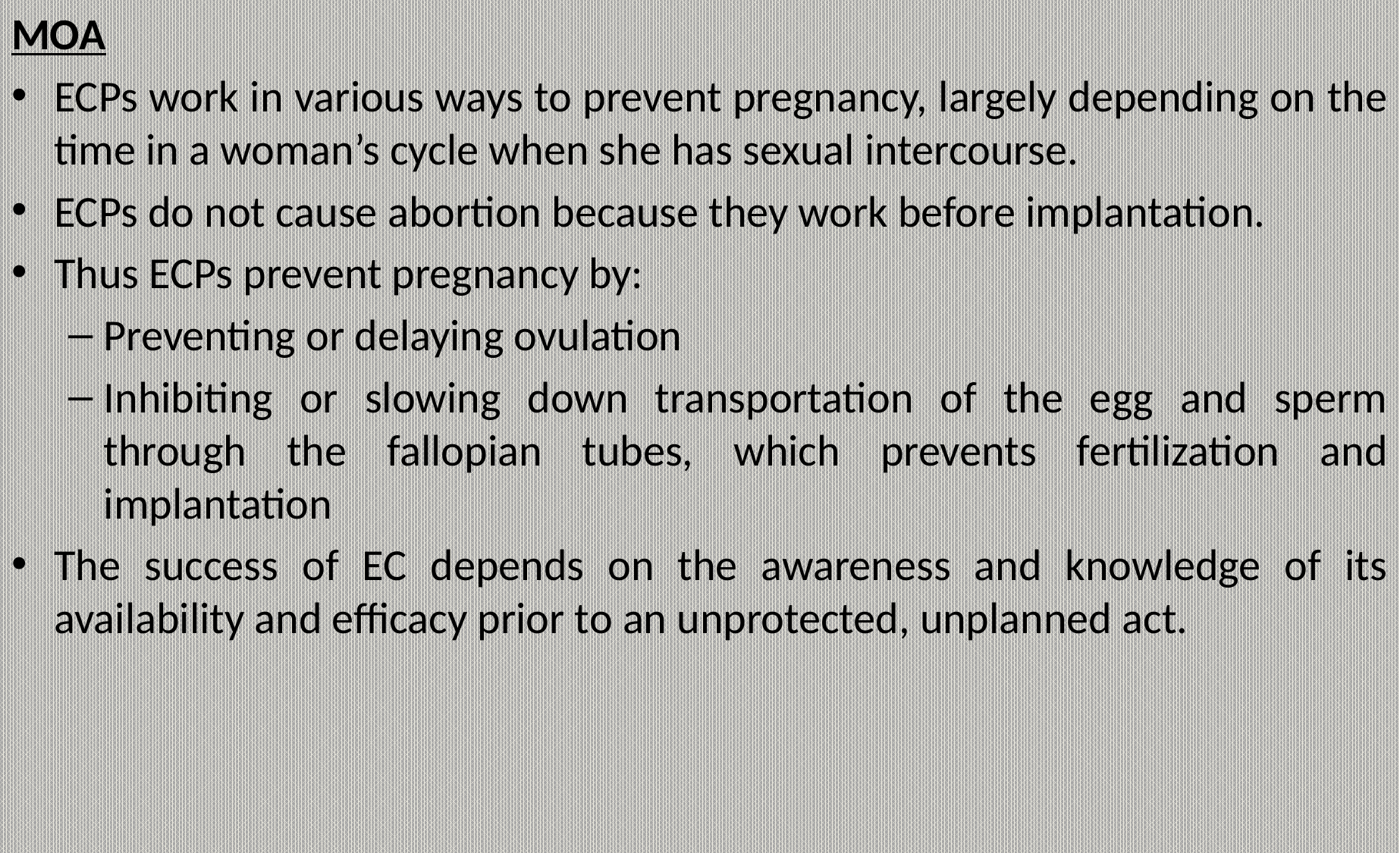

MOA
ECPs work in various ways to prevent pregnancy, largely depending on the time in a woman’s cycle when she has sexual intercourse.
ECPs do not cause abortion because they work before implantation.
Thus ECPs prevent pregnancy by:
Preventing or delaying ovulation
Inhibiting or slowing down transportation of the egg and sperm through the fallopian tubes, which prevents fertilization and implantation
The success of EC depends on the awareness and knowledge of its availability and efficacy prior to an unprotected, unplanned act.